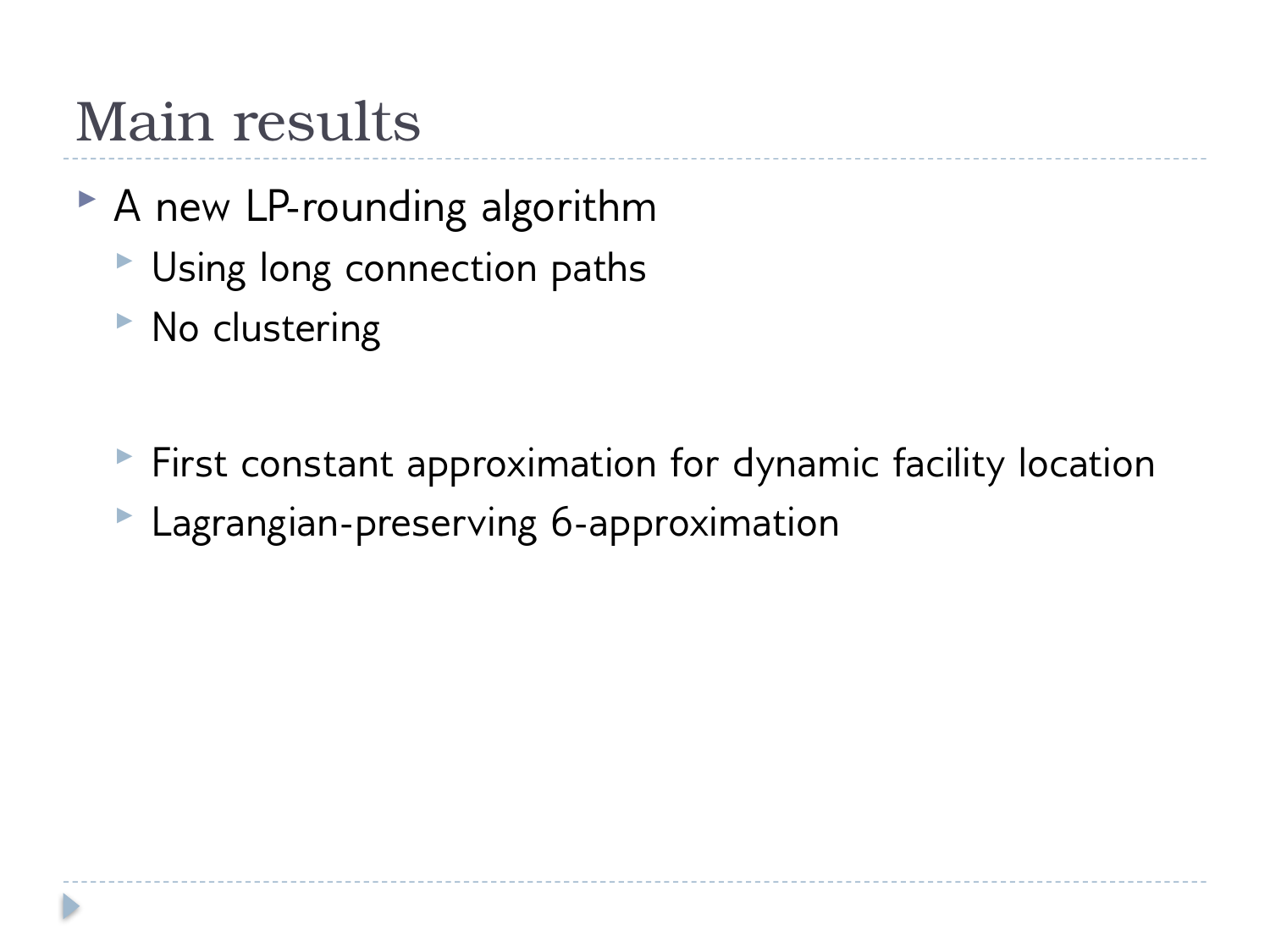

# Main results
A new LP-rounding algorithm
Using long connection paths
No clustering

First constant approximation for dynamic facility location
Lagrangian-preserving 6-approximation